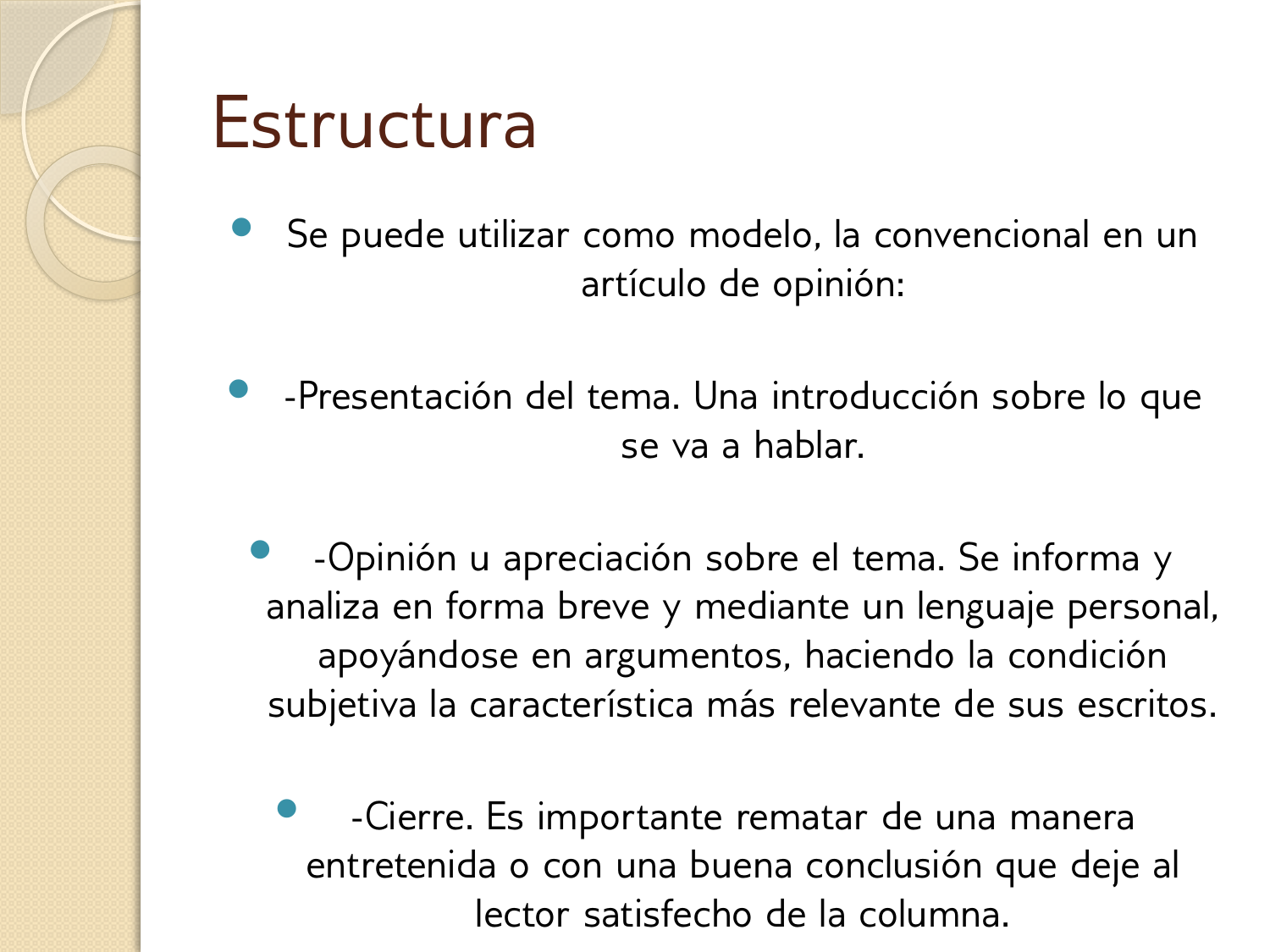

# Estructura
Se puede utilizar como modelo, la convencional en un artículo de opinión:

-Presentación del tema. Una introducción sobre lo que se va a hablar.

-Opinión u apreciación sobre el tema. Se informa y analiza en forma breve y mediante un lenguaje personal, apoyándose en argumentos, haciendo la condición subjetiva la característica más relevante de sus escritos.

-Cierre. Es importante rematar de una manera entretenida o con una buena conclusión que deje al lector satisfecho de la columna.